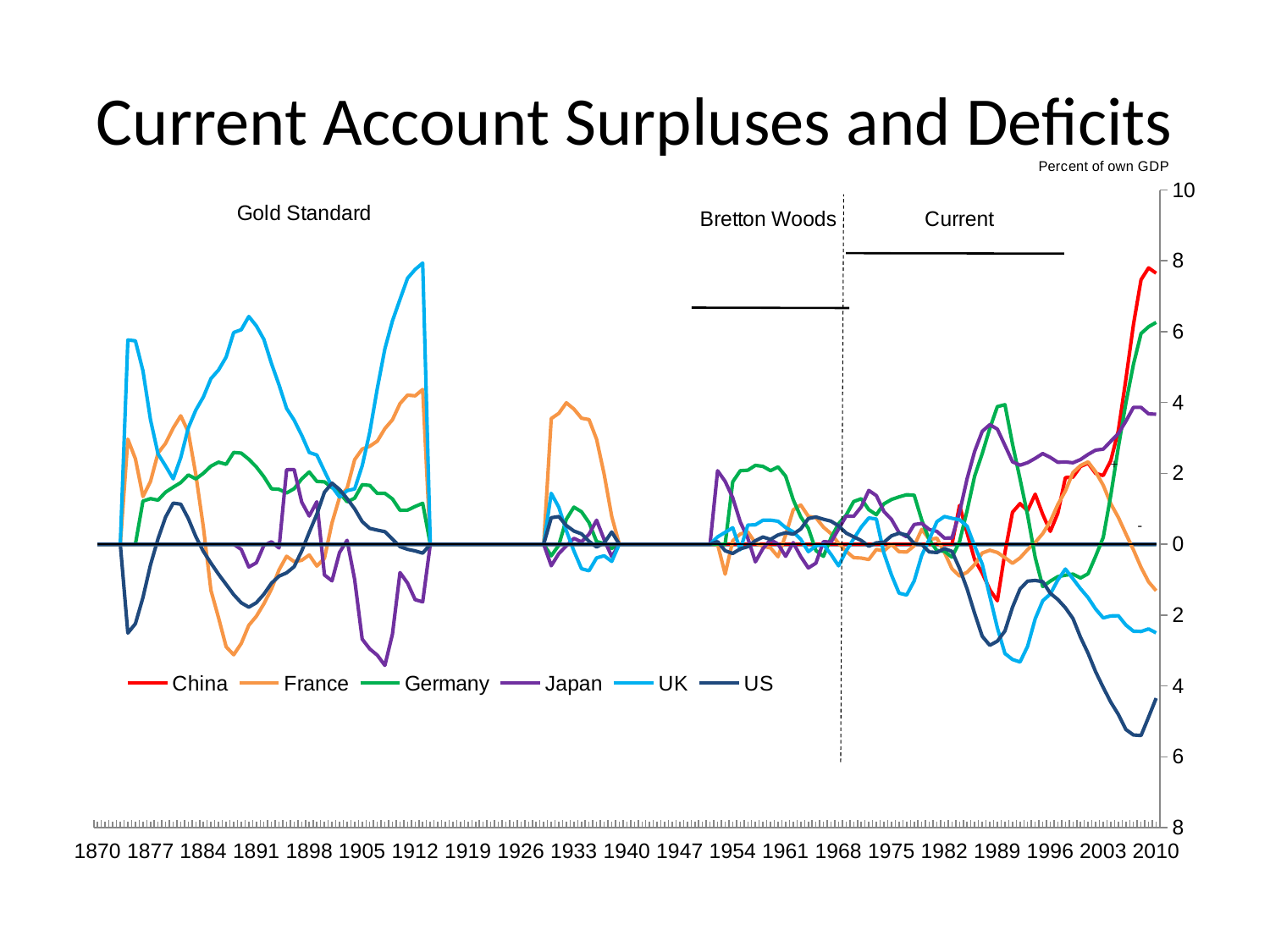

# Current Account Surpluses and Deficits

### Chart

| Category | China | France | Germany | Japan | UK | US | China | France | Germany | Japan | UK | US | China | France | Germany | Japan | UK | US | Zero line |
|---|---|---|---|---|---|---|---|---|---|---|---|---|---|---|---|---|---|---|---|
| 1870 | None | None | None | None | None | None | None | None | None | None | None | None | None | None | None | None | None | None | 0.0 |
| 1871 | None | None | None | None | None | None | None | None | None | None | None | None | None | None | None | None | None | None | 0.0 |
| 1872 | None | None | None | None | None | None | None | None | None | None | None | None | None | None | None | None | None | None | 0.0 |
| 1873 | None | None | None | None | None | None | None | None | None | None | None | None | None | None | None | None | None | None | 0.0 |
| 1874 | None | 2.9656195999999997 | None | None | 5.7663063999999995 | -2.5077498 | None | None | None | None | None | None | None | None | None | None | None | None | 0.0 |
| 1875 | None | 2.4128131999999773 | None | None | 5.742661200000002 | -2.243971400000016 | None | None | None | None | None | None | None | None | None | None | None | None | 0.0 |
| 1876 | None | 1.3459834000000002 | 1.2168878 | None | 4.8968345999999645 | -1.5048008000000002 | None | None | None | None | None | None | None | None | None | None | None | None | 0.0 |
| 1877 | None | 1.7733326 | 1.2868572 | None | 3.5119617999999995 | -0.5820758000000033 | None | None | None | None | None | None | None | None | None | None | None | None | 0.0 |
| 1878 | None | 2.5748348000000005 | 1.2441901999999998 | None | 2.5505485999999977 | 0.15575140000000132 | None | None | None | None | None | None | None | None | None | None | None | None | 0.0 |
| 1879 | None | 2.8472074 | 1.4700890000000002 | None | 2.2087102000000196 | 0.7672904000000048 | None | None | None | None | None | None | None | None | None | None | None | None | 0.0 |
| 1880 | None | 3.2805421999999993 | 1.6105245999999998 | None | 1.844391 | 1.1596443999999917 | None | None | None | None | None | None | None | None | None | None | None | None | 0.0 |
| 1881 | None | 3.6258090000000003 | 1.7403047999999972 | None | 2.444004 | 1.1299665999999926 | None | None | None | None | None | None | None | None | None | None | None | None | 0.0 |
| 1882 | None | 3.1699422000000004 | 1.9569619999999937 | None | 3.2842816000000012 | 0.7252521999999996 | None | None | None | None | None | None | None | None | None | None | None | None | 0.0 |
| 1883 | None | 1.9637545999999946 | 1.8445880000000001 | None | 3.7892544 | 0.2128879999999999 | None | None | None | None | None | None | None | None | None | None | None | None | 0.0 |
| 1884 | None | 0.4757706000000003 | 2.0031196000000002 | None | 4.1584067999999945 | -0.2038538 | None | None | None | None | None | None | None | None | None | None | None | None | 0.0 |
| 1885 | None | -1.3044178000000073 | 2.205549 | None | 4.675260400000012 | -0.5327774 | None | None | None | None | None | None | None | None | None | None | None | None | 0.0 |
| 1886 | None | -2.0743814 | 2.3170015999999998 | None | 4.9187298 | -0.8460500000000006 | None | None | None | None | None | None | None | None | None | None | None | None | 0.0 |
| 1887 | None | -2.8954391999999967 | 2.2570772000000012 | None | 5.2843756000000015 | -1.1347090000000002 | None | None | None | None | None | None | None | None | None | None | None | None | 0.0 |
| 1888 | None | -3.1199435999999987 | 2.5910183999999967 | None | 5.977603800000003 | -1.4239257999999835 | None | None | None | None | None | None | None | None | None | None | None | None | 0.0 |
| 1889 | None | -2.8019079999999987 | 2.572419999999983 | -0.14832079999999997 | 6.055199200000001 | -1.653418 | None | None | None | None | None | None | None | None | None | None | None | None | 0.0 |
| 1890 | None | -2.289948 | 2.3998937999999987 | -0.6429034000000041 | 6.4291877999999985 | -1.7767756000000001 | None | None | None | None | None | None | None | None | None | None | None | None | 0.0 |
| 1891 | None | -2.0340366000000003 | 2.182514000000001 | -0.5252819999999996 | 6.164334599999937 | -1.652319 | None | None | None | None | None | None | None | None | None | None | None | None | 0.0 |
| 1892 | None | -1.6808941999999998 | 1.9052439999999953 | -0.03198559999999998 | 5.782062600000002 | -1.4106301999999926 | None | None | None | None | None | None | None | None | None | None | None | None | 0.0 |
| 1893 | None | -1.264285 | 1.5651995999999917 | 0.0683140000000006 | 5.097432599999975 | -1.0988596000000002 | None | None | None | None | None | None | None | None | None | None | None | None | 0.0 |
| 1894 | None | -0.7232879999999995 | 1.5502297999999912 | -0.10578319999999992 | 4.49664860000004 | -0.9018544000000006 | None | None | None | None | None | None | None | None | None | None | None | None | 0.0 |
| 1895 | None | -0.3406026000000019 | 1.445225799999987 | 2.103629200000001 | 3.8334895999999987 | -0.8088805999999995 | None | None | None | None | None | None | None | None | None | None | None | None | 0.0 |
| 1896 | None | -0.4926060000000003 | 1.5688576 | 2.1106021999999967 | 3.5021932 | -0.6347026000000041 | None | None | None | None | None | None | None | None | None | None | None | None | 0.0 |
| 1897 | None | -0.4541056 | 1.8453617999999892 | 1.1886430000000001 | 3.0782193999999987 | -0.19398340000000147 | None | None | None | None | None | None | None | None | None | None | None | None | 0.0 |
| 1898 | None | -0.3036120000000004 | 2.0415444 | 0.7975303999999959 | 2.5904385999999997 | 0.3365628000000034 | None | None | None | None | None | None | None | None | None | None | None | None | 0.0 |
| 1899 | None | -0.6165336000000001 | 1.7749720000000053 | 1.1992938 | 2.5174665999999997 | 0.8470366 | None | None | None | None | None | None | None | None | None | None | None | None | 0.0 |
| 1900 | None | -0.3996396000000003 | 1.7609981999999975 | -0.8681875999999995 | 2.0648362 | 1.467868199999991 | None | None | None | None | None | None | None | None | None | None | None | None | 0.0 |
| 1901 | None | 0.601737 | 1.5990041999999998 | -1.033630799999991 | 1.6251685999999999 | 1.7245812 | None | None | None | None | None | None | None | None | None | None | None | None | 0.0 |
| 1902 | None | 1.323617 | 1.4505601999999926 | -0.23262260000000007 | 1.3324047999999926 | 1.5463472 | None | None | None | None | None | None | None | None | None | None | None | None | 0.0 |
| 1903 | None | 1.5810285999999998 | 1.1976816 | 0.10988780000000001 | 1.5137065999999917 | 1.2858441999999914 | None | None | None | None | None | None | None | None | None | None | None | None | 0.0 |
| 1904 | None | 2.387858199999983 | 1.299101399999991 | -0.996275 | 1.5620090000000002 | 0.9997908000000006 | None | None | None | None | None | None | None | None | None | None | None | None | 0.0 |
| 1905 | None | 2.6867592 | 1.6817625999999999 | -2.6790948 | 2.2149023999999997 | 0.6395335999999996 | None | None | None | None | None | None | None | None | None | None | None | None | 0.0 |
| 1906 | None | 2.766577 | 1.6620272 | -2.9551778 | 3.161478 | 0.4477690000000001 | None | None | None | None | None | None | None | None | None | None | None | None | 0.0 |
| 1907 | None | 2.9121942 | 1.433410799999991 | -3.134788 | 4.4049515999999755 | 0.3983374000000021 | None | None | None | None | None | None | None | None | None | None | None | None | 0.0 |
| 1908 | None | 3.2646364 | 1.4365776 | -3.420707 | 5.5190978 | 0.3540058000000003 | None | None | None | None | None | None | None | None | None | None | None | None | 0.0 |
| 1909 | None | 3.5137676 | 1.277611799999991 | -2.5369221999999967 | 6.3055787999999975 | 0.14246020000000106 | None | None | None | None | None | None | None | None | None | None | None | None | 0.0 |
| 1910 | None | 3.9699846 | 0.9597358000000048 | -0.800552399999995 | 6.911348599999999 | -0.06969940000000013 | None | None | None | None | None | None | None | None | None | None | None | None | 0.0 |
| 1911 | None | 4.2105098 | 0.9616628 | -1.0953832 | 7.5078353999999745 | -0.14416759999999998 | None | None | None | None | None | None | None | None | None | None | None | None | 0.0 |
| 1912 | None | 4.188955999999966 | 1.0648659999999999 | -1.5656237999999882 | 7.7561692 | -0.18903620000000132 | None | None | None | None | None | None | None | None | None | None | None | None | 0.0 |
| 1913 | None | 4.3691329999999855 | 1.1545884000000075 | -1.6273491999999998 | 7.937141 | -0.25221180000000004 | None | None | None | None | None | None | None | None | None | None | None | None | 0.0 |
| 1914 | None | None | None | None | None | None | None | None | None | None | None | None | None | None | None | None | None | None | 0.0 |
| 1915 | None | None | None | None | None | None | None | None | None | None | None | None | None | None | None | None | None | None | 0.0 |
| 1916 | None | None | None | None | None | None | None | None | None | None | None | None | None | None | None | None | None | None | 0.0 |
| 1917 | None | None | None | None | None | None | None | None | None | None | None | None | None | None | None | None | None | None | 0.0 |
| 1918 | None | None | None | None | None | None | None | None | None | None | None | None | None | None | None | None | None | None | 0.0 |
| 1919 | None | None | None | None | None | None | None | None | None | None | None | None | None | None | None | None | None | None | 0.0 |
| 1920 | None | None | None | None | None | None | None | None | None | None | None | None | None | None | None | None | None | None | 0.0 |
| 1921 | None | None | None | None | None | None | None | None | None | None | None | None | None | None | None | None | None | None | 0.0 |
| 1922 | None | None | None | None | None | None | None | None | None | None | None | None | None | None | None | None | None | None | 0.0 |
| 1923 | None | None | None | None | None | None | None | None | None | None | None | None | None | None | None | None | None | None | 0.0 |
| 1924 | None | None | None | None | None | None | None | None | None | None | None | None | None | None | None | None | None | None | 0.0 |
| 1925 | None | None | None | None | None | None | None | None | None | None | None | None | None | None | None | None | None | None | 0.0 |
| 1926 | None | None | None | None | None | None | None | None | None | None | None | None | None | None | None | None | None | None | 0.0 |
| 1927 | None | None | None | None | None | None | None | None | None | None | None | None | None | None | None | None | None | None | 0.0 |
| 1928 | None | None | None | None | None | None | None | None | None | None | None | None | None | None | None | None | None | None | 0.0 |
| 1929 | None | None | None | None | None | None | None | None | None | None | None | None | None | None | None | None | None | None | 0.0 |
| 1930 | None | None | None | None | None | None | None | 3.5486616 | -0.32725660000000206 | -0.6086908000000065 | 1.4351559999999999 | 0.7475991999999999 | None | None | None | None | None | None | 0.0 |
| 1931 | None | None | None | None | None | None | None | 3.693480200000001 | -0.027758200000000396 | -0.2656028000000001 | 1.0444631999999998 | 0.78001 | None | None | None | None | None | None | 0.0 |
| 1932 | None | None | None | None | None | None | None | 3.9924783999999773 | 0.7046669999999995 | -0.04513640000000042 | 0.3810362000000003 | 0.5275039999999959 | None | None | None | None | None | None | 0.0 |
| 1933 | None | None | None | None | None | None | None | 3.8167023999999783 | 1.0471037999999917 | 0.16634900000000144 | -0.18883420000000106 | 0.3727524000000003 | None | None | None | None | None | None | 0.0 |
| 1934 | None | None | None | None | None | None | None | 3.5591188 | 0.9169387999999995 | 0.06464 | -0.6925077999999997 | 0.2921808000000024 | None | None | None | None | None | None | 0.0 |
| 1935 | None | None | None | None | None | None | None | 3.5185389999999988 | 0.6073746 | 0.28379719999999997 | -0.748753000000004 | 0.08024319999999999 | None | None | None | None | None | None | 0.0 |
| 1936 | None | None | None | None | None | None | None | 2.9632356 | 0.07324220000000002 | 0.6773361999999995 | -0.3862594000000003 | -0.07813740000000051 | None | None | None | None | None | None | 0.0 |
| 1937 | None | None | None | None | None | None | None | 1.977055800000003 | 0.018967600000000123 | 0.1304357999999999 | -0.32544600000000207 | 0.03497140000000021 | None | None | None | None | None | None | 0.0 |
| 1938 | None | None | None | None | None | None | None | 0.7819306 | -0.11720720000000064 | -0.3517476000000001 | -0.4852942 | 0.3441572000000009 | None | None | None | None | None | None | 0.0 |
| 1939 | None | None | None | None | None | None | None | None | None | None | None | None | None | None | None | None | None | None | 0.0 |
| 1940 | None | None | None | None | None | None | None | None | None | None | None | None | None | None | None | None | None | None | 0.0 |
| 1941 | None | None | None | None | None | None | None | None | None | None | None | None | None | None | None | None | None | None | 0.0 |
| 1942 | None | None | None | None | None | None | None | None | None | None | None | None | None | None | None | None | None | None | 0.0 |
| 1943 | None | None | None | None | None | None | None | None | None | None | None | None | None | None | None | None | None | None | 0.0 |
| 1944 | None | None | None | None | None | None | None | None | None | None | None | None | None | None | None | None | None | None | 0.0 |
| 1945 | None | None | None | None | None | None | None | None | None | None | None | None | None | None | None | None | None | None | 0.0 |
| 1946 | None | None | None | None | None | None | None | None | None | None | None | None | None | None | None | None | None | None | 0.0 |
| 1947 | None | None | None | None | None | None | None | None | None | None | None | None | None | None | None | None | None | None | 0.0 |
| 1948 | None | None | None | None | None | None | None | None | None | None | None | None | None | None | None | None | None | None | 0.0 |
| 1949 | None | None | None | None | None | None | None | None | None | None | None | None | None | None | None | None | None | None | 0.0 |
| 1950 | None | None | None | None | None | None | None | None | None | None | None | None | None | None | None | None | None | None | 0.0 |
| 1951 | None | None | None | None | None | None | None | None | None | None | None | None | None | None | None | None | None | None | 0.0 |
| 1952 | None | None | None | None | None | None | None | None | None | None | None | None | None | None | None | 2.076452999999971 | 0.20776000000000044 | 0.07302400000000003 | 0.0 |
| 1953 | None | None | None | None | None | None | None | None | None | None | None | None | None | -0.8455586 | None | 1.7755002 | 0.3338600000000034 | -0.1842438000000013 | 0.0 |
| 1954 | None | None | None | None | None | None | None | None | None | None | None | None | None | 0.0969782 | 1.7634339999999977 | 1.3099475999999997 | 0.4650800000000004 | -0.2613864000000024 | 0.0 |
| 1955 | None | None | None | None | None | None | None | None | None | None | None | None | None | 0.2885482000000003 | 2.076625999999979 | 0.627426 | -0.15574000000000143 | -0.13097 | 0.0 |
| 1956 | None | None | None | None | None | None | None | None | None | None | None | None | None | 0.3457364000000013 | 2.089766 | 0.16601040000000156 | 0.54218 | -0.0686568 | 0.0 |
| 1957 | None | None | None | None | None | None | None | None | None | None | None | None | None | 0.03668900000000028 | 2.226562 | -0.49843440000000183 | 0.5473600000000001 | 0.09899160000000007 | 0.0 |
| 1958 | None | None | None | None | None | None | None | None | None | None | None | None | None | -0.05866240000000044 | 2.1995519999999997 | -0.12252920000000057 | 0.6768800000000048 | 0.20367039999999997 | 0.0 |
| 1959 | None | None | None | None | None | None | None | None | None | None | None | None | None | -0.10275239999999991 | 2.0769993999999987 | 0.12561019999999998 | 0.6781800000000041 | 0.13466079999999997 | 0.0 |
| 1960 | None | None | None | None | None | None | None | None | None | None | None | None | None | -0.35214560000000006 | 2.183789000000016 | 0.004011200000000065 | 0.6488476000000062 | 0.26111100000000004 | 0.0 |
| 1961 | None | None | None | None | None | None | None | None | None | None | None | None | None | 0.2588540000000001 | 1.9209137999999946 | -0.3409232000000023 | 0.4701302 | 0.3238062000000034 | 0.0 |
| 1962 | None | None | None | None | None | None | None | None | None | None | None | None | None | 0.9694043999999995 | 1.256469799999991 | 0.04550859999999998 | 0.35014340000000005 | 0.28375940000000005 | 0.0 |
| 1963 | None | None | None | None | None | None | None | None | None | None | None | None | None | 1.1070438 | 0.7732904000000019 | -0.3489108000000035 | 0.1349050000000004 | 0.4289776000000022 | 0.0 |
| 1964 | None | None | None | None | None | None | None | None | None | None | None | None | None | 0.7863594 | 0.4481982000000003 | -0.6695674 | -0.20967059999999987 | 0.7251326 | 0.0 |
| 1965 | None | None | None | None | None | None | None | None | None | None | None | None | None | 0.7511186 | -0.17897779999999996 | -0.5344180000000001 | -0.045027200000000114 | 0.7693543999999999 | 0.0 |
| 1966 | None | None | None | None | None | None | None | None | None | None | None | None | None | 0.48097860000000275 | -0.34285760000000237 | 0.07150879999999998 | -0.00782500000000002 | 0.7045505999999996 | 0.0 |
| 1967 | None | None | None | None | None | None | None | None | None | None | None | None | None | 0.29763140000000005 | 0.1812286 | 0.05917599999999999 | -0.2894710000000003 | 0.6506996000000081 | 0.0 |
| 1968 | None | None | None | None | None | None | None | None | None | None | None | None | None | 0.024181799999999986 | 0.5802031999999971 | 0.4286422000000001 | -0.6091874 | 0.5171611999999961 | 0.0 |
| 1969 | None | None | None | None | None | None | None | None | None | None | None | None | None | -0.19775780000000093 | 0.8208734 | 0.7936384000000006 | -0.19043220000000127 | 0.3164068000000034 | 0.0 |
| 1970 | None | None | None | None | None | None | None | None | None | None | None | None | None | -0.3795178000000024 | 1.2045709999999998 | 0.7874432 | 0.15273100000000112 | 0.20880140000000041 | 0.0 |
| 1971 | None | None | None | None | None | None | None | None | None | None | None | None | None | -0.3906580000000021 | 1.2834207999999894 | 1.0541686 | 0.483648 | 0.10403760000000002 | 0.0 |
| 1972 | None | None | None | None | None | None | None | None | None | None | None | None | None | -0.43182960000000287 | 0.9752763999999962 | 1.519192399999992 | 0.7414404000000037 | -0.055403800000000024 | 0.0 |
| 1973 | None | None | None | None | None | None | None | None | None | None | None | None | None | -0.1486116 | 0.83155 | 1.373084 | 0.7115292 | 0.03791120000000032 | 0.0 |
| 1974 | None | None | None | None | None | None | None | None | None | None | None | None | None | -0.18958040000000112 | 1.140336 | 0.9224043999999996 | -0.25480880000000183 | 0.055319000000000416 | 0.0 |
| 1975 | None | None | None | None | None | None | None | None | None | None | None | None | None | -0.000894399999999949 | 1.262801399999991 | 0.6997600000000032 | -0.8696436000000057 | 0.2367704 | 0.0 |
| 1976 | None | None | None | None | None | None | None | None | None | None | None | None | None | -0.21115179999999995 | 1.3353536 | 0.32919080000000206 | -1.3803130000000001 | 0.3104354000000001 | 0.0 |
| 1977 | None | None | None | None | None | None | None | None | None | None | None | None | None | -0.2218875999999999 | 1.3964315999999999 | 0.20877620000000024 | -1.4351355999999929 | 0.259373 | 0.0 |
| 1978 | None | None | None | None | None | None | None | None | None | None | None | None | None | -0.04319219999999999 | 1.3840184000000082 | 0.5554684000000002 | -1.0351659999999998 | 0.016452399999999943 | 0.0 |
| 1979 | None | None | None | None | None | None | None | None | None | None | None | None | None | 0.4181560000000001 | 0.680647200000007 | 0.5879550000000028 | -0.31130840000000337 | -0.008502600000000131 | 0.0 |
| 1980 | None | None | None | None | None | None | None | None | None | None | None | None | None | 0.13709312110401153 | 0.12239460222632609 | 0.4145015647087518 | 0.13459056969946492 | -0.21940803356347635 | 0.0 |
| 1981 | None | None | None | None | None | None | None | None | None | None | None | None | None | 0.16951059013035277 | -0.17890778351351241 | 0.3630010532032488 | 0.6356797608559815 | -0.23445088373857031 | 0.0 |
| 1982 | None | None | None | None | None | None | None | None | None | None | None | None | None | -0.2309171783180672 | -0.20034118876205687 | 0.17180593248209652 | 0.7831815720607148 | -0.12175928349265672 | 0.0 |
| 1983 | None | None | None | None | None | None | None | None | None | None | None | None | None | -0.6945030920370316 | -0.36540956855674966 | 0.17791089014212555 | 0.730877147535232 | -0.20256429393797007 | 0.0 |
| 1984 | None | None | None | None | None | None | None | None | None | None | None | None | 1.0963110572525199 | -0.8998323841602236 | 0.07327271832991497 | 0.8997360345684806 | 0.6897930241766523 | -0.6841722763657752 | 0.0 |
| 1985 | None | None | None | None | None | None | None | None | None | None | None | None | 0.3184038875804489 | -0.7918307565753123 | 0.948604653690052 | 1.8503866831072155 | 0.5090418752159107 | -1.261115972325292 | 0.0 |
| 1986 | None | None | None | None | None | None | None | None | None | None | None | None | -0.43790381456969074 | -0.572819294198093 | 1.92480003960789 | 2.622219616676379 | -0.05487834047773339 | -1.9532699861113618 | 0.0 |
| 1987 | None | None | None | None | None | None | None | None | None | None | None | None | -0.8174917215539637 | -0.24792141017397634 | 2.560037735813883 | 3.1883286756511002 | -0.5606880804963459 | -2.5976709107822007 | 0.0 |
| 1988 | None | None | None | None | None | None | None | None | None | None | None | None | -1.280256231893388 | -0.1693802423898815 | 3.267842427369962 | 3.3752670554147377 | -1.4663944909293682 | -2.853814842525041 | 0.0 |
| 1989 | None | None | None | None | None | None | None | None | None | None | None | None | -1.596707722979696 | -0.23220864148149542 | 3.884763477814797 | 3.2517892066033602 | -2.360127897356781 | -2.736759061866627 | 0.0 |
| 1990 | None | None | None | None | None | None | None | None | None | None | None | None | -0.23226718045350794 | -0.37750285097246544 | 3.940229316749697 | 2.789280317198807 | -3.0848010819064684 | -2.448696990802133 | 0.0 |
| 1991 | None | None | None | None | None | None | None | None | None | None | None | None | 0.9025022138306885 | -0.5384250547066666 | 2.8302328630333067 | 2.3294304764511873 | -3.253685417827941 | -1.7790596042562383 | 0.0 |
| 1992 | None | None | None | None | None | None | None | None | None | None | None | None | 1.1462507241292843 | -0.386140307963167 | 1.8395723246116602 | 2.23071129601736 | -3.3251008161745594 | -1.263403823265073 | 0.0 |
| 1993 | None | None | None | None | None | None | None | None | None | None | None | None | 0.9462111644848906 | -0.1509383368777157 | 0.8203822216781271 | 2.3039083131749427 | -2.8822191753804787 | -1.0427329568179426 | 0.0 |
| 1994 | None | None | None | None | None | None | None | None | None | None | None | None | 1.4113802416282717 | 0.04937076468712982 | -0.37442205563766445 | 2.424818792047218 | -2.10632158390562 | -1.0230767708492092 | 0.0 |
| 1995 | None | None | None | None | None | None | None | None | None | None | None | None | 0.84105365553258 | 0.3009113241999261 | -1.1944994686210195 | 2.5606288161981823 | -1.597331044401804 | -1.057151519228546 | 0.0 |
| 1996 | None | None | None | None | None | None | None | None | None | None | None | None | 0.36159298759291864 | 0.6460595858935853 | -1.0422572017492981 | 2.451407040178491 | -1.4042992296898946 | -1.3851746371707958 | 0.0 |
| 1997 | None | None | None | None | None | None | None | None | None | None | None | None | 0.8753098769521148 | 1.1215834570274545 | -0.9151089274525066 | 2.312683113912542 | -1.0091710004315735 | -1.5601813503441058 | 0.0 |
| 1998 | None | None | None | None | None | None | None | None | None | None | None | None | 1.8809027028529897 | 1.5033591588041177 | -0.8753195936565021 | 2.3232640756612013 | -0.7005692094208067 | -1.7949075311478653 | 0.0 |
| 1999 | None | None | None | None | None | None | None | None | None | None | None | None | 1.896330117581992 | 2.024656061157341 | -0.8435136795896165 | 2.3012080592106328 | -0.9749096419559066 | -2.0966261282193868 | 0.0 |
| 2000 | None | None | None | None | None | None | None | None | None | None | None | None | 2.1943036425473244 | 2.2213431991602324 | -0.9533367928223715 | 2.3905096937062367 | -1.2558479315119961 | -2.627027223105666 | 0.0 |
| 2001 | None | None | None | None | None | None | None | None | None | None | None | None | 2.287857185168966 | 2.326200941330412 | -0.8342995938335248 | 2.536039262801159 | -1.5072812869533418 | -3.0797911766922432 | 0.0 |
| 2002 | None | None | None | None | None | None | None | None | None | None | None | None | 1.999162372811289 | 2.0439007677377083 | -0.33852990861282856 | 2.6577011799112022 | -1.8310281512105646 | -3.60132065242874 | 0.0 |
| 2003 | None | None | None | None | None | None | None | None | None | None | None | None | 1.940878734793283 | 1.6643481099256896 | 0.19227279509625034 | 2.6845948046746404 | -2.079951362742621 | -4.0439370197557665 | 0.0 |
| 2004 | None | None | None | None | None | None | None | None | None | None | None | None | 2.3624791806734584 | 1.1429606846324336 | 1.3806857529078127 | 2.907460507991971 | -2.023593057703658 | -4.459435488042759 | 0.0 |
| 2005 | None | None | None | None | None | None | None | None | None | None | None | None | 3.2084030681603837 | 0.7558604630194626 | 2.7400236926763095 | 3.122909155379183 | -2.0192150234022592 | -4.8043056266831945 | 0.0 |
| 2006 | None | None | None | None | None | None | None | None | None | None | None | None | 4.661879053099926 | 0.2899332038173479 | 3.989273845832323 | 3.4755334076885998 | -2.2827224641608037 | -5.2301746694802755 | 0.0 |
| 2007 | None | None | None | None | None | None | None | None | None | None | None | None | 6.200210560991661 | -0.15959802837757694 | 5.07806254172632 | 3.8645345198999212 | -2.4551715254701985 | -5.383523221370266 | 0.0 |
| 2008 | None | None | None | None | None | None | None | None | None | None | None | None | 7.4658883501827376 | -0.6533140761456466 | 5.948779479935373 | 3.8640376698237917 | -2.4628720612486377 | -5.399358302692092 | 0.0 |
| 2009 | None | None | None | None | None | None | None | None | None | None | None | None | 7.8009820925062225 | -1.0623232479484845 | 6.1386116226253415 | 3.6801584243218337 | -2.3906047237215673 | -4.879141223579349 | 0.0 |
| 2010 | None | None | None | None | None | None | None | None | None | None | None | None | 7.651379645377133 | -1.3137984262183875 | 6.262862999735074 | 3.669783064704675 | -2.502634331610475 | -4.3458541561973245 | 0.0 |